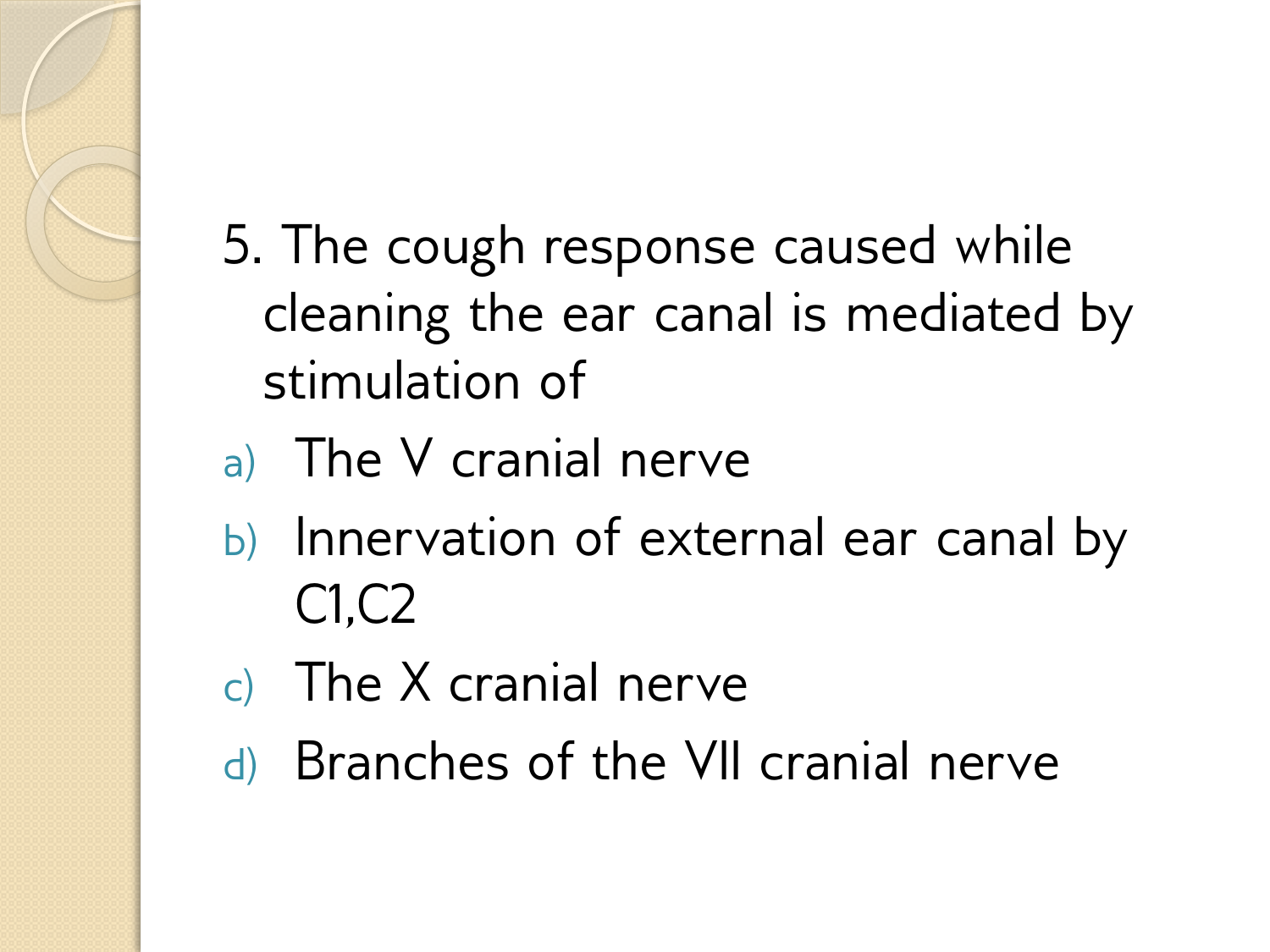

#
5. The cough response caused while cleaning the ear canal is mediated by stimulation of
The V cranial nerve
Innervation of external ear canal by C1,C2
The X cranial nerve
Branches of the VII cranial nerve